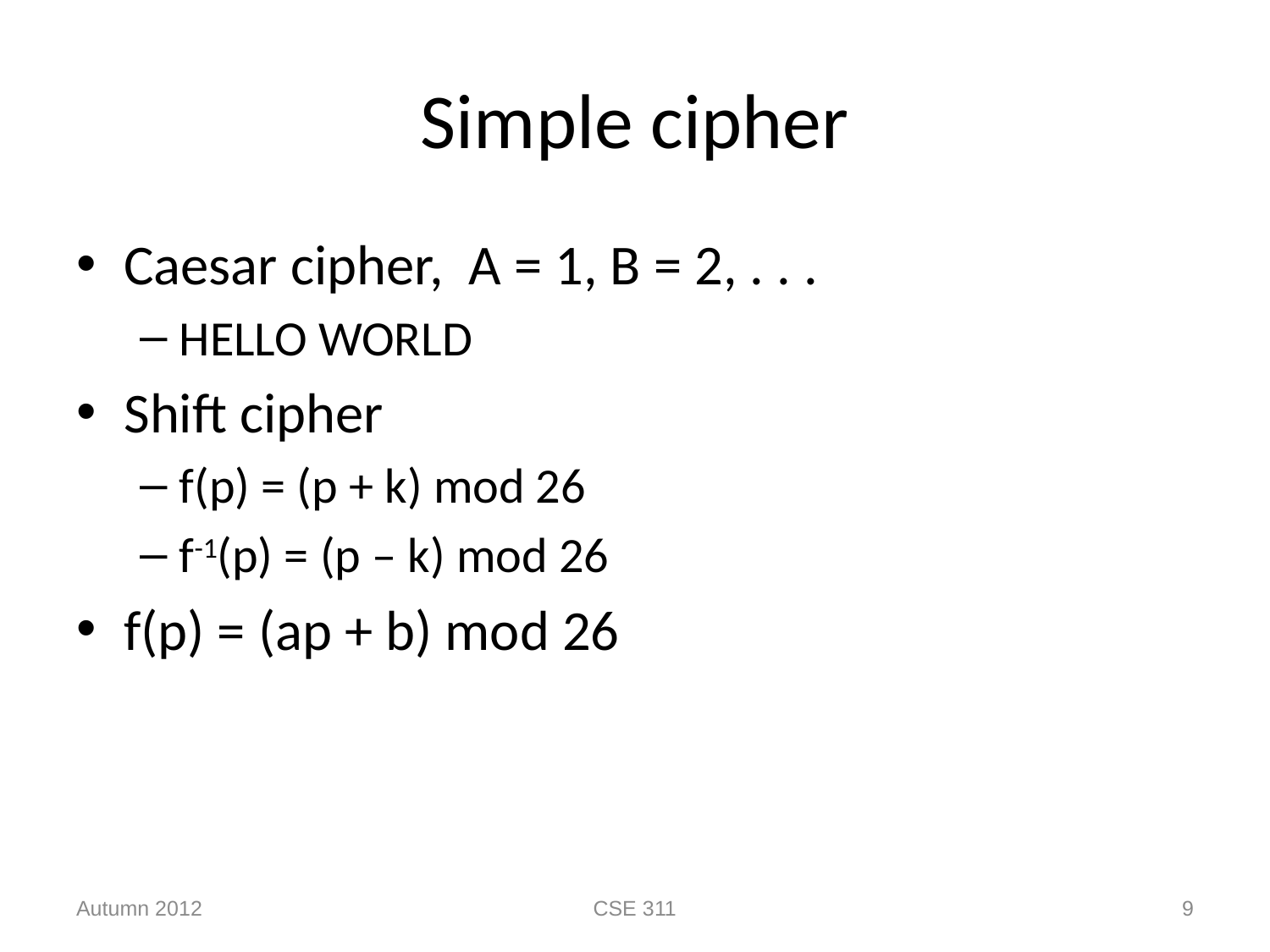

# Simple cipher
Caesar cipher,  A = 1, B = 2, . . .
HELLO WORLD
Shift cipher
f(p) = (p + k) mod 26
f-1(p) = (p – k) mod 26
f(p) = (ap + b) mod 26

Autumn 2012
CSE 311
9